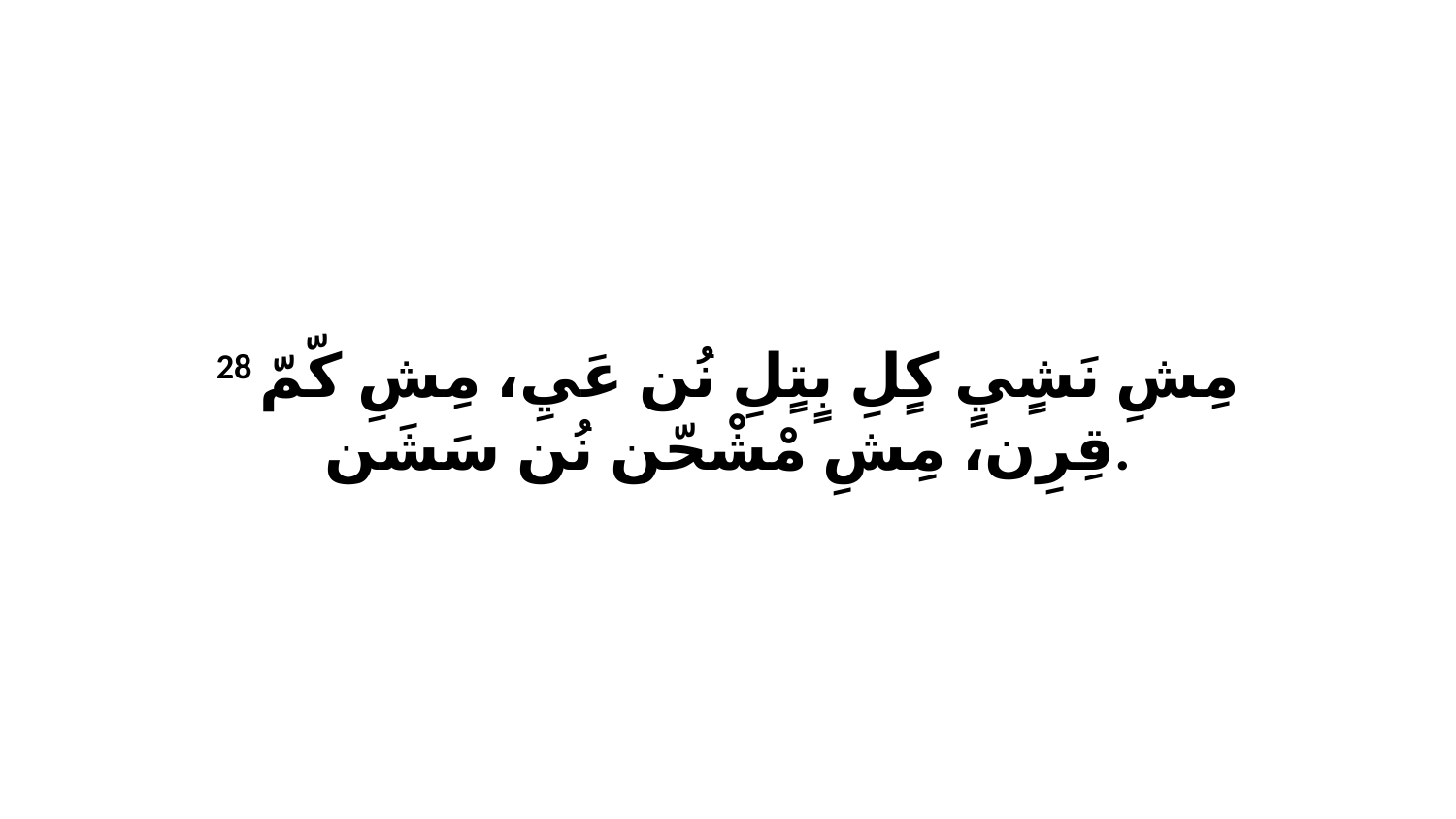

28 مِشِ نَشٍيٍ كٍلِ بٍتٍلِ نُن عَيِ، مِشِ كّمّ قِرِن، مِشِ مْشْحّن نُن سَشَن.